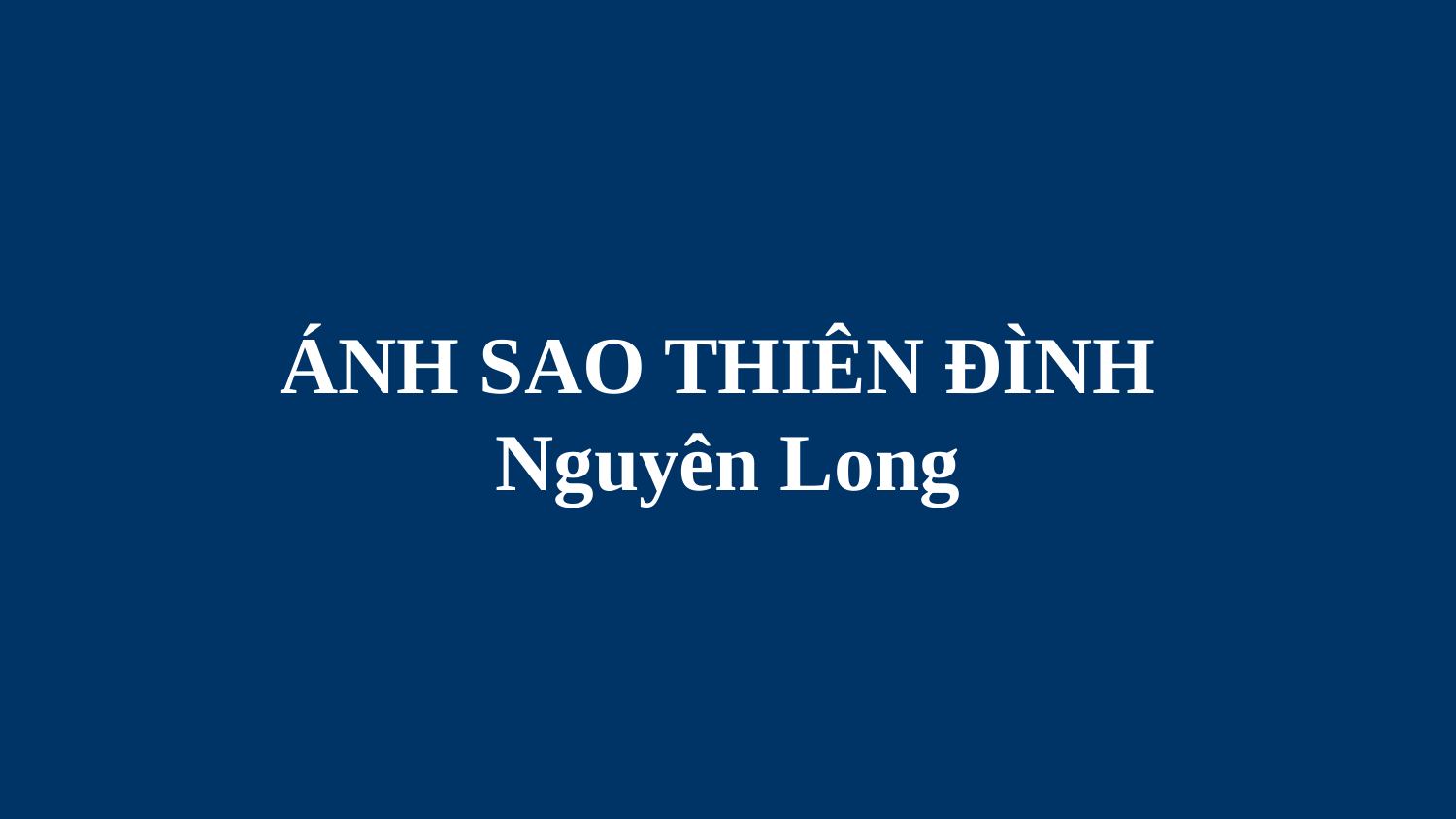

# ÁNH SAO THIÊN ĐÌNH Nguyên Long